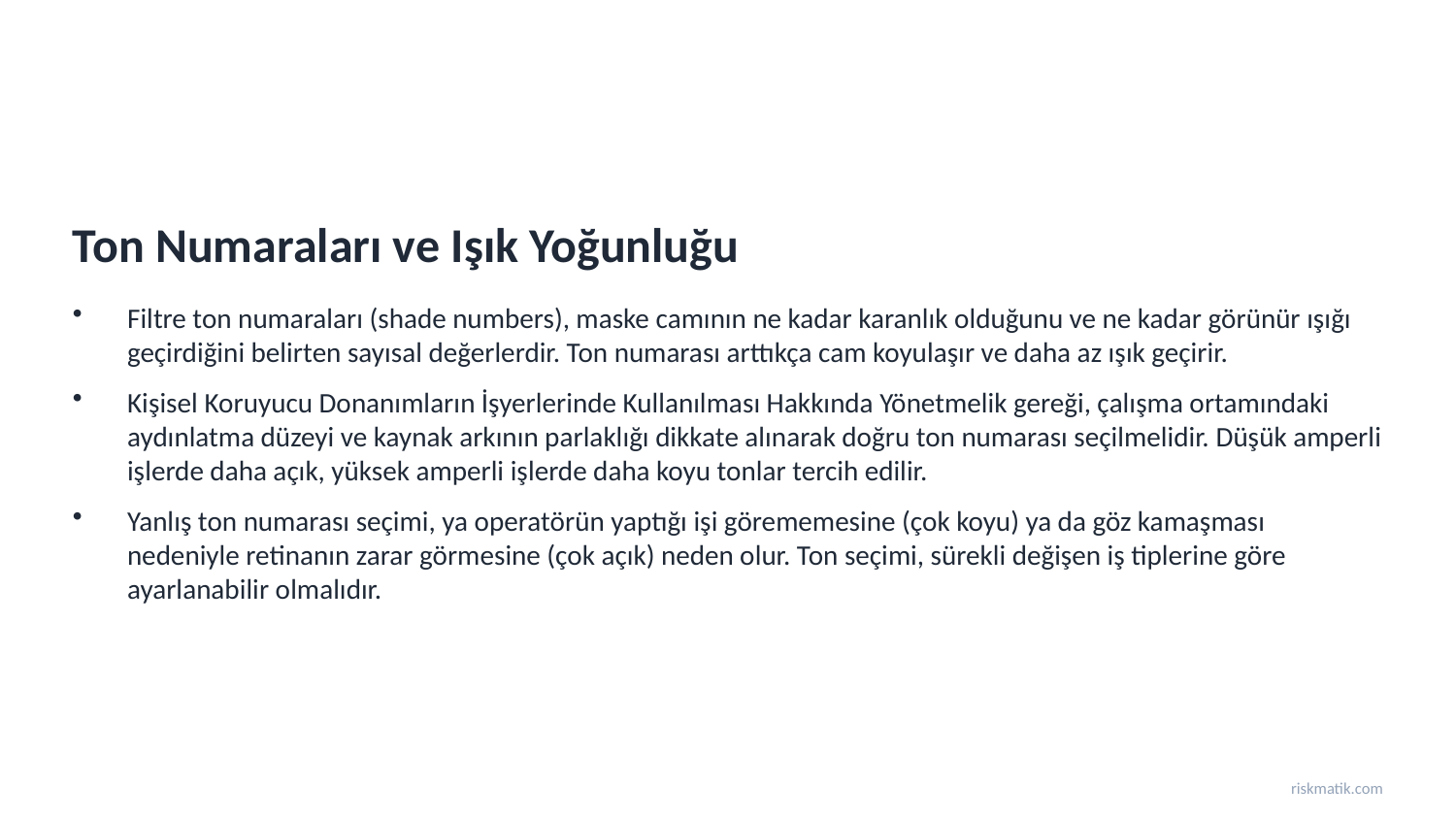

Ton Numaraları ve Işık Yoğunluğu
Filtre ton numaraları (shade numbers), maske camının ne kadar karanlık olduğunu ve ne kadar görünür ışığı geçirdiğini belirten sayısal değerlerdir. Ton numarası arttıkça cam koyulaşır ve daha az ışık geçirir.
Kişisel Koruyucu Donanımların İşyerlerinde Kullanılması Hakkında Yönetmelik gereği, çalışma ortamındaki aydınlatma düzeyi ve kaynak arkının parlaklığı dikkate alınarak doğru ton numarası seçilmelidir. Düşük amperli işlerde daha açık, yüksek amperli işlerde daha koyu tonlar tercih edilir.
Yanlış ton numarası seçimi, ya operatörün yaptığı işi görememesine (çok koyu) ya da göz kamaşması nedeniyle retinanın zarar görmesine (çok açık) neden olur. Ton seçimi, sürekli değişen iş tiplerine göre ayarlanabilir olmalıdır.
riskmatik.com